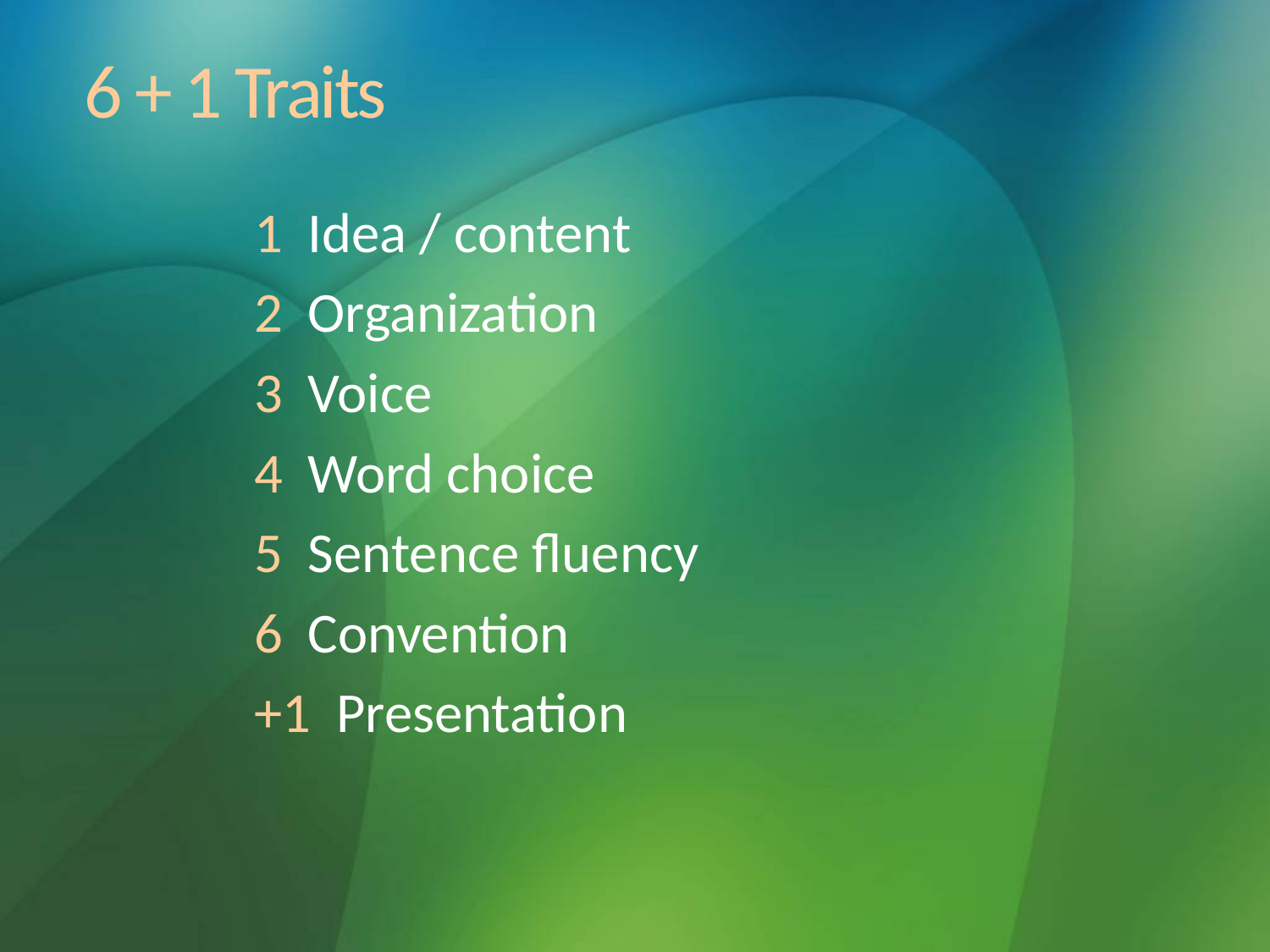

# 6 + 1 Traits
1  Idea / content
2  Organization
3  Voice
4  Word choice
5  Sentence fluency
6  Convention
+1  Presentation